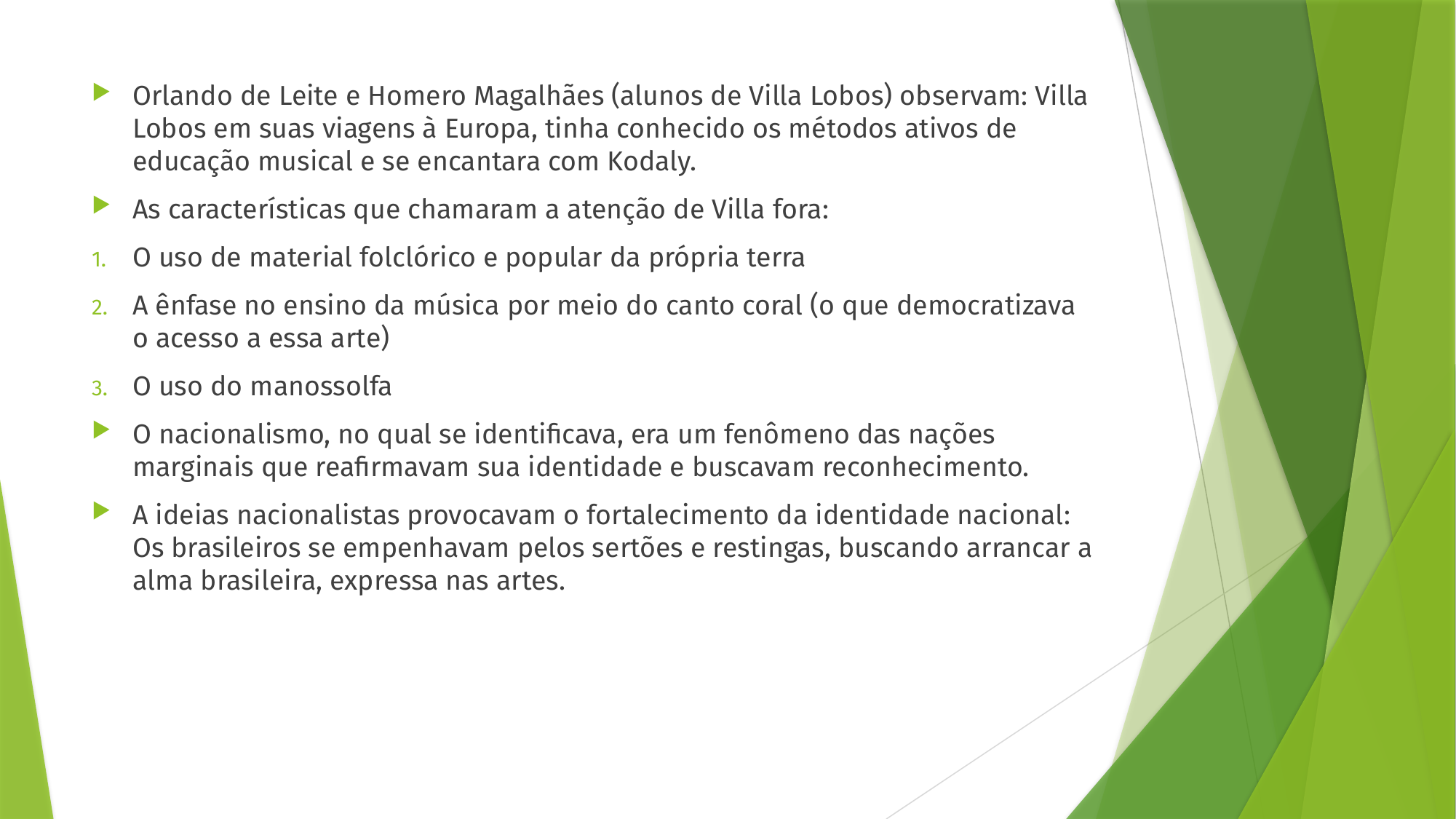

#
Orlando de Leite e Homero Magalhães (alunos de Villa Lobos) observam: Villa Lobos em suas viagens à Europa, tinha conhecido os métodos ativos de educação musical e se encantara com Kodaly.
As características que chamaram a atenção de Villa fora:
O uso de material folclórico e popular da própria terra
A ênfase no ensino da música por meio do canto coral (o que democratizava o acesso a essa arte)
O uso do manossolfa
O nacionalismo, no qual se identificava, era um fenômeno das nações marginais que reafirmavam sua identidade e buscavam reconhecimento.
A ideias nacionalistas provocavam o fortalecimento da identidade nacional: Os brasileiros se empenhavam pelos sertões e restingas, buscando arrancar a alma brasileira, expressa nas artes.